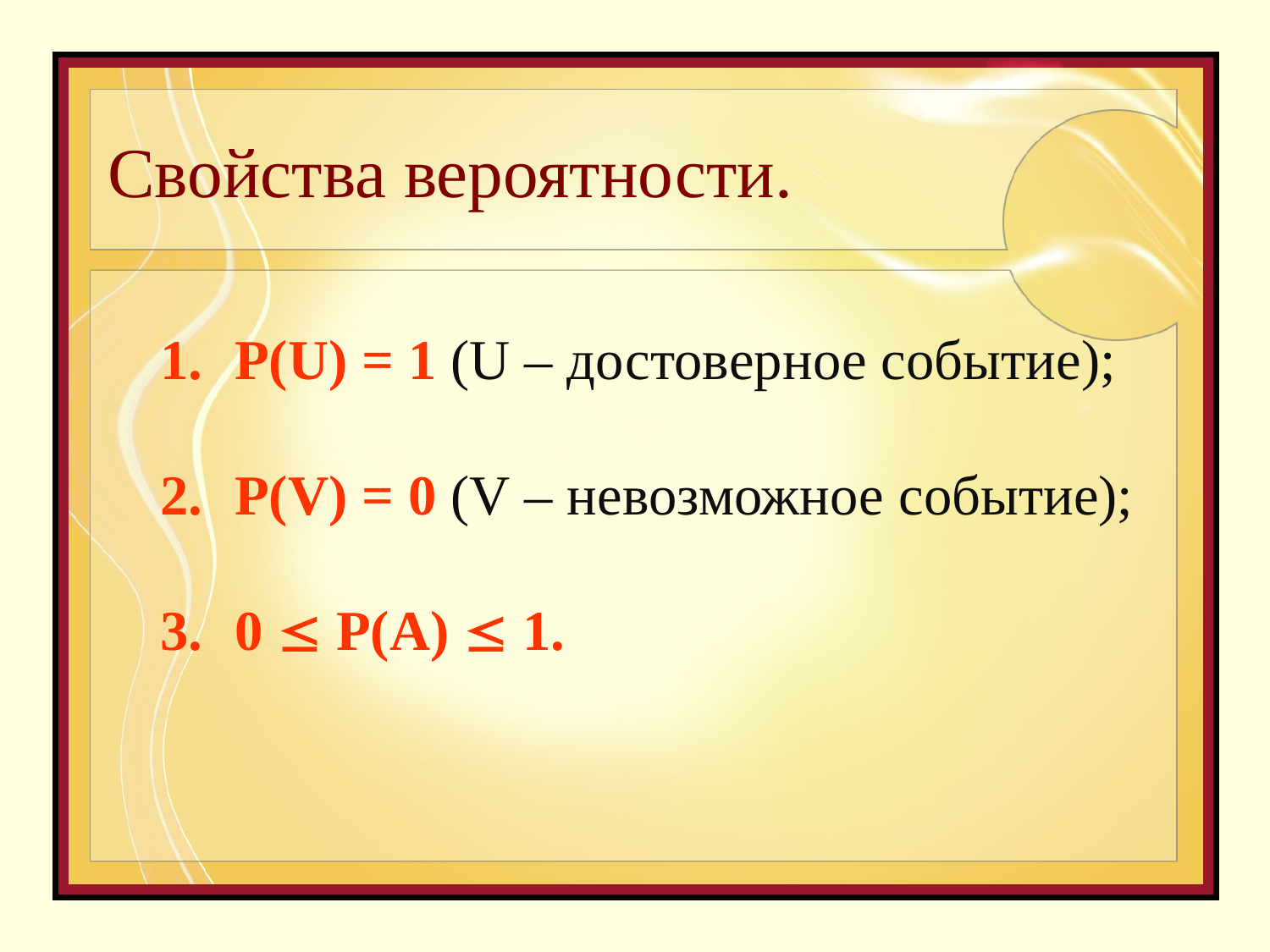

# Свойства вероятности.
P(U) = 1 (U – достоверное событие);

P(V) = 0 (V – невозможное событие);

0 ≤ P(A) ≤ 1.